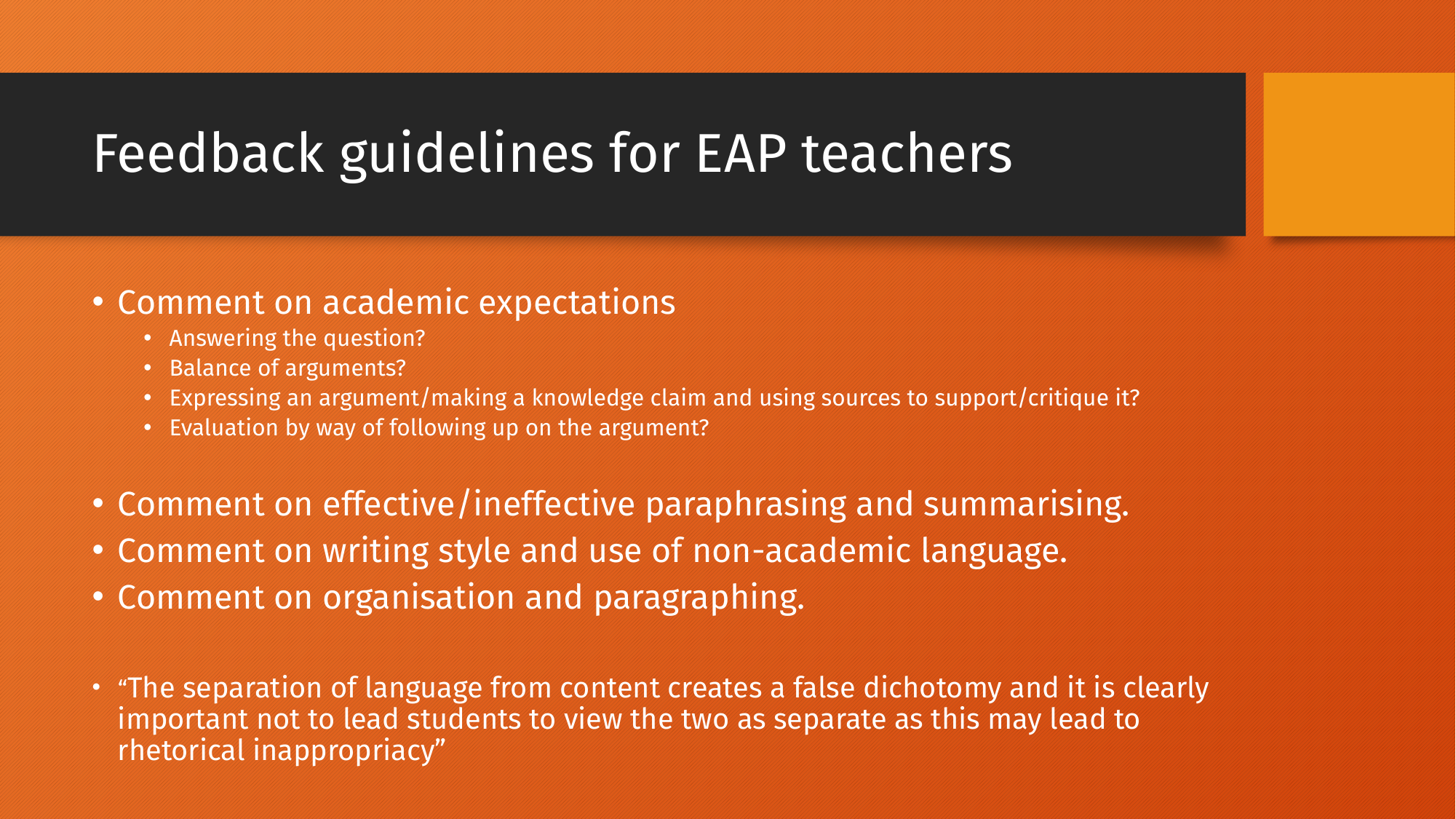

# Feedback guidelines for EAP teachers
Comment on academic expectations
Answering the question?
Balance of arguments?
Expressing an argument/making a knowledge claim and using sources to support/critique it?
Evaluation by way of following up on the argument?

Comment on effective/ineffective paraphrasing and summarising.
Comment on writing style and use of non-academic language.
Comment on organisation and paragraphing.

“The separation of language from content creates a false dichotomy and it is clearly important not to lead students to view the two as separate as this may lead to rhetorical inappropriacy”